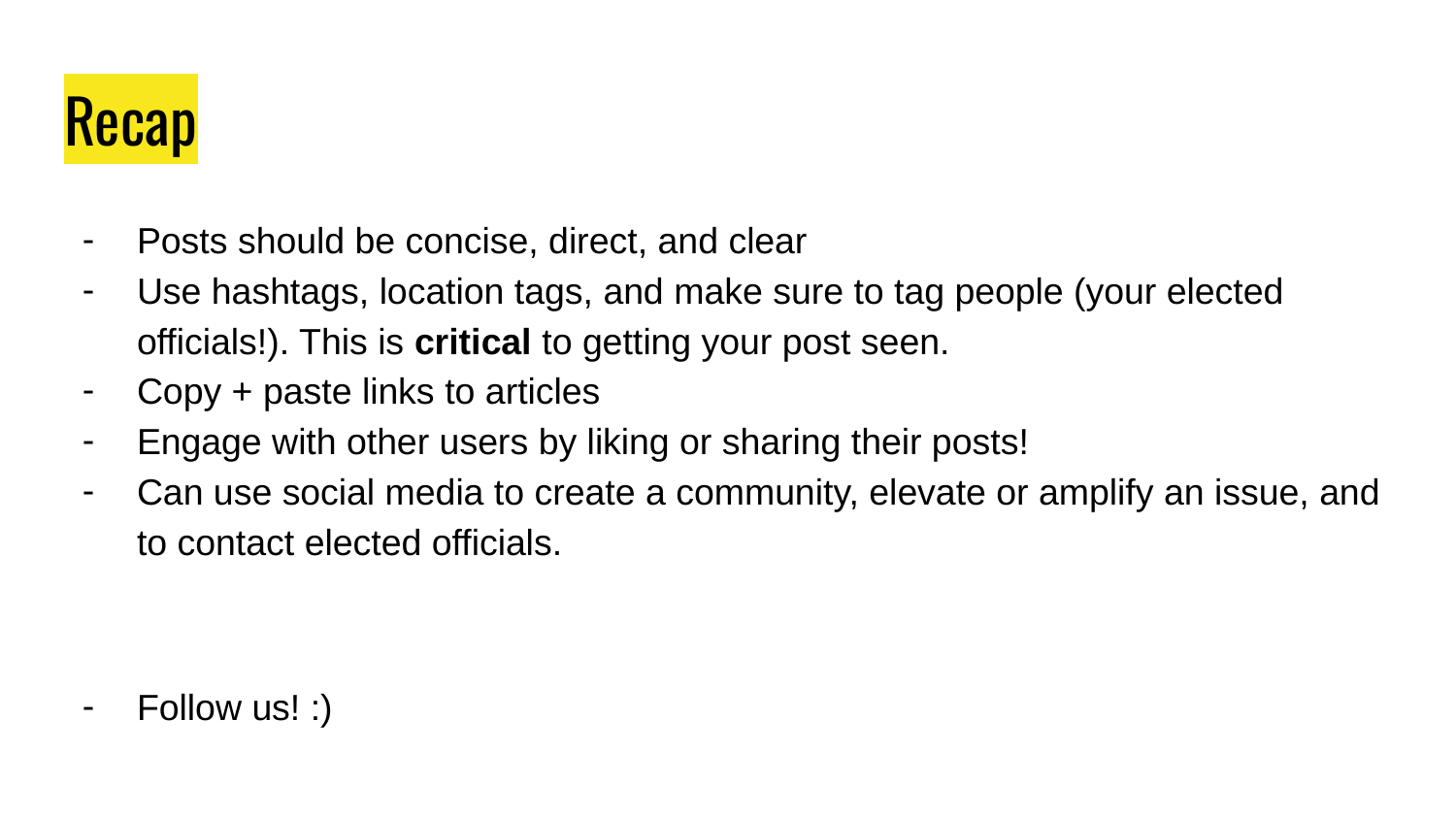

# Recap
Posts should be concise, direct, and clear
Use hashtags, location tags, and make sure to tag people (your elected officials!). This is critical to getting your post seen.
Copy + paste links to articles
Engage with other users by liking or sharing their posts!
Can use social media to create a community, elevate or amplify an issue, and to contact elected officials.

Follow us! :)